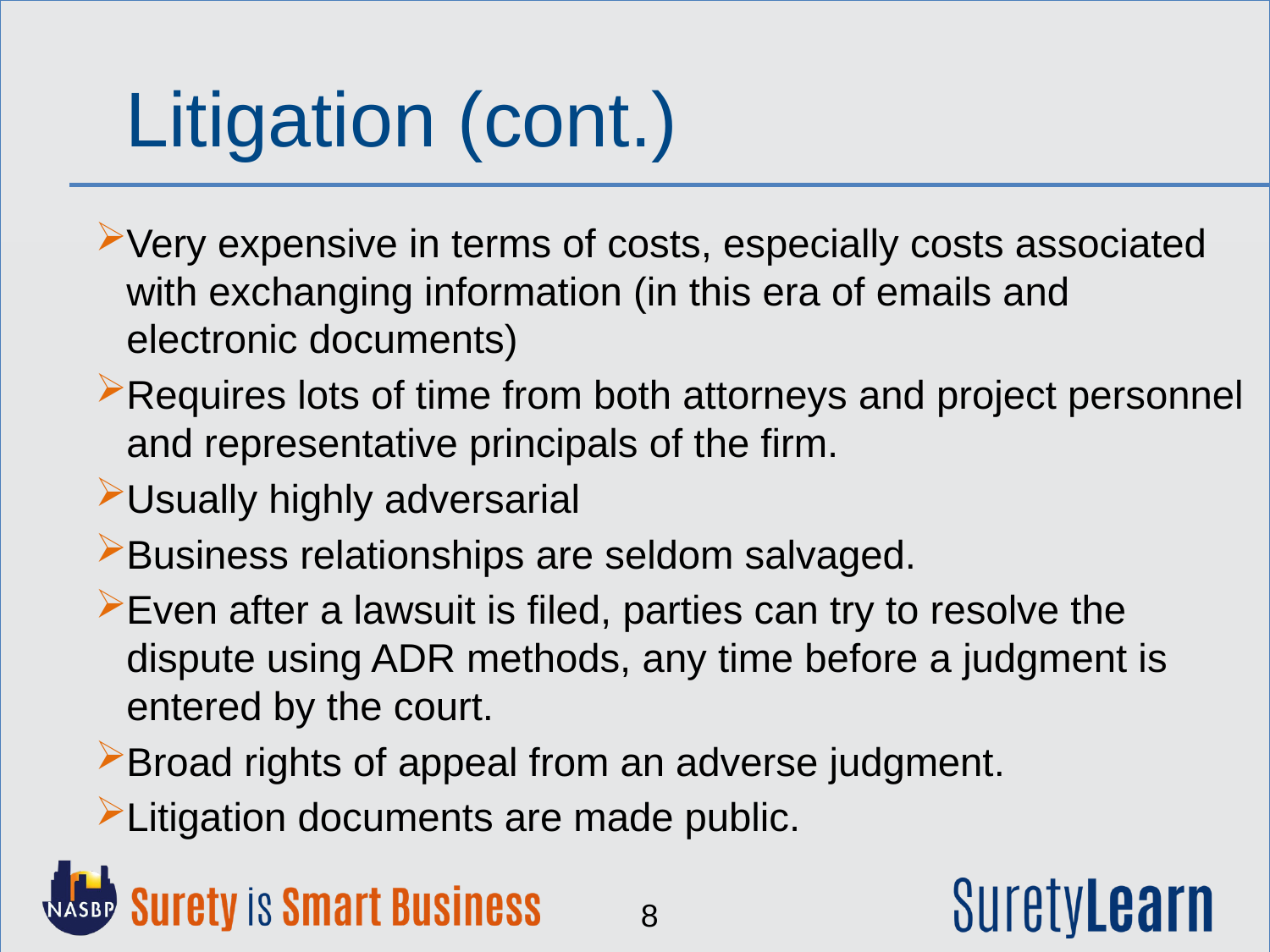

Litigation (cont.)
Very expensive in terms of costs, especially costs associated with exchanging information (in this era of emails and electronic documents)
Requires lots of time from both attorneys and project personnel and representative principals of the firm.
Usually highly adversarial
Business relationships are seldom salvaged.
Even after a lawsuit is filed, parties can try to resolve the dispute using ADR methods, any time before a judgment is entered by the court.
Broad rights of appeal from an adverse judgment.
Litigation documents are made public.

8